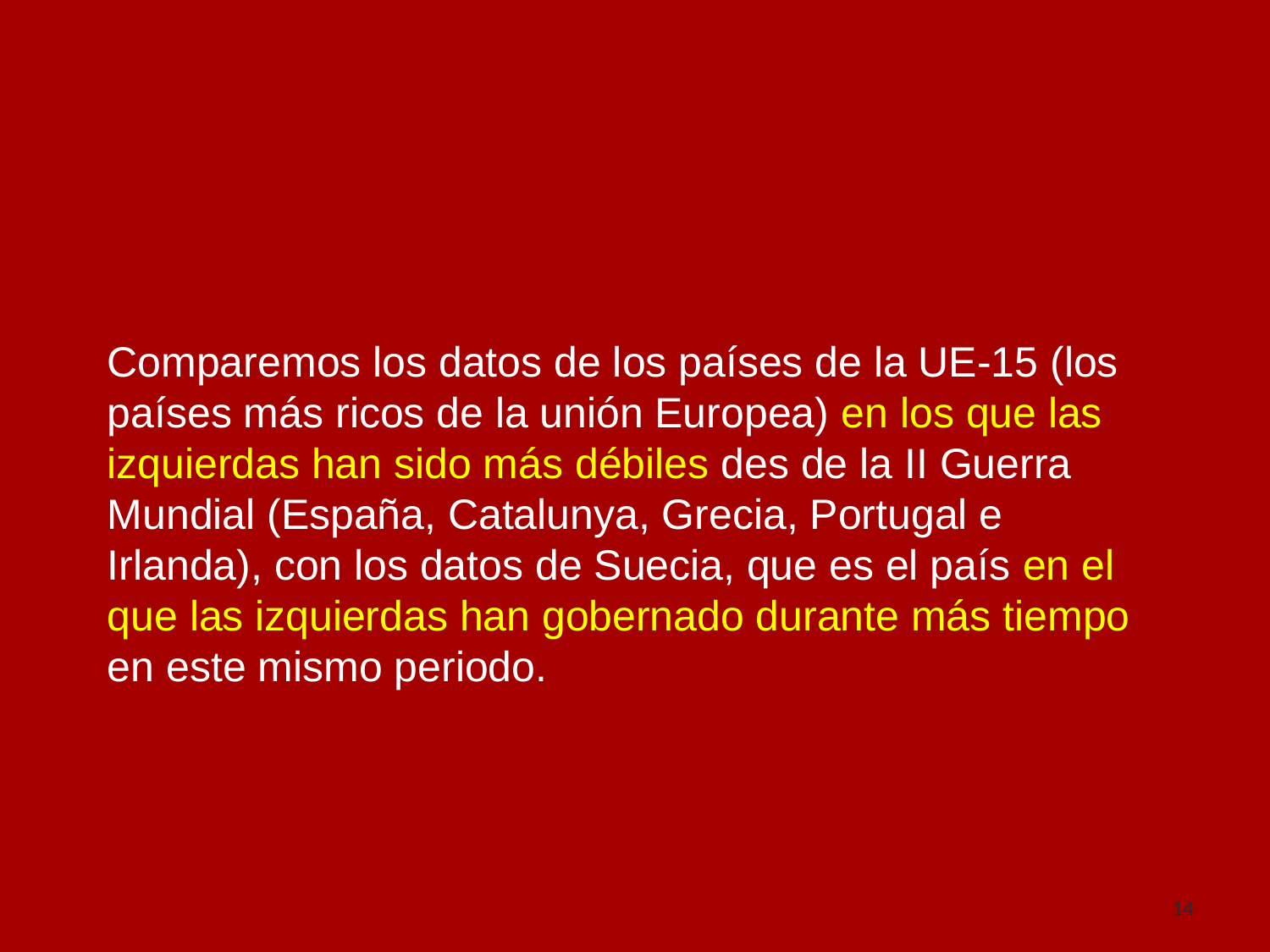

Comparemos los datos de los países de la UE-15 (los países más ricos de la unión Europea) en los que las izquierdas han sido más débiles des de la II Guerra Mundial (España, Catalunya, Grecia, Portugal e Irlanda), con los datos de Suecia, que es el país en el que las izquierdas han gobernado durante más tiempo en este mismo periodo.
14